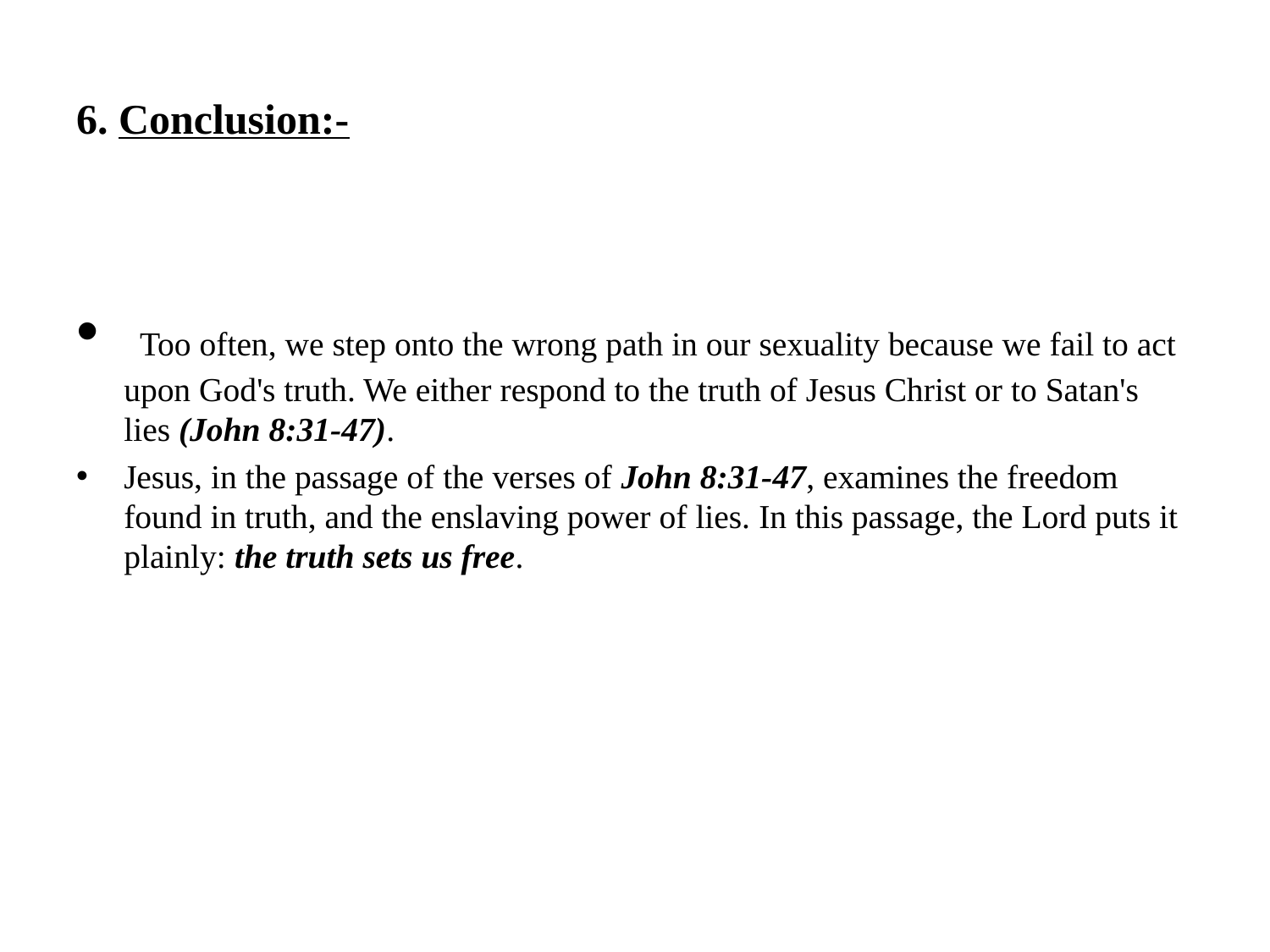

# 6. Conclusion:-
 Too often, we step onto the wrong path in our sexuality because we fail to act upon God's truth. We either respond to the truth of Jesus Christ or to Satan's lies (John 8:31-47).
Jesus, in the passage of the verses of John 8:31-47, examines the freedom found in truth, and the enslaving power of lies. In this passage, the Lord puts it plainly: the truth sets us free.